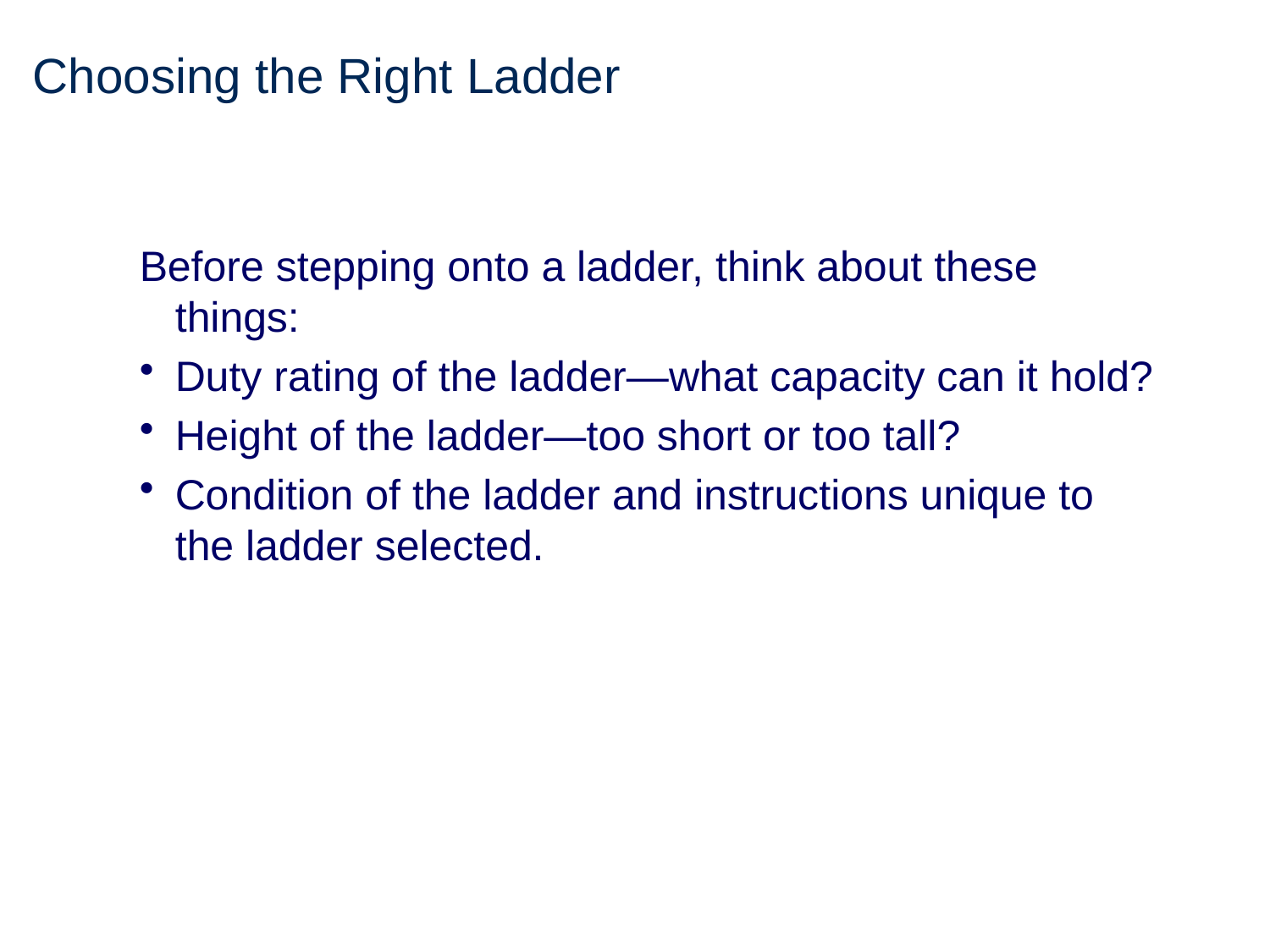

# Choosing the Right Ladder
Before stepping onto a ladder, think about these things:
Duty rating of the ladder—what capacity can it hold?
Height of the ladder—too short or too tall?
Condition of the ladder and instructions unique to the ladder selected.
17